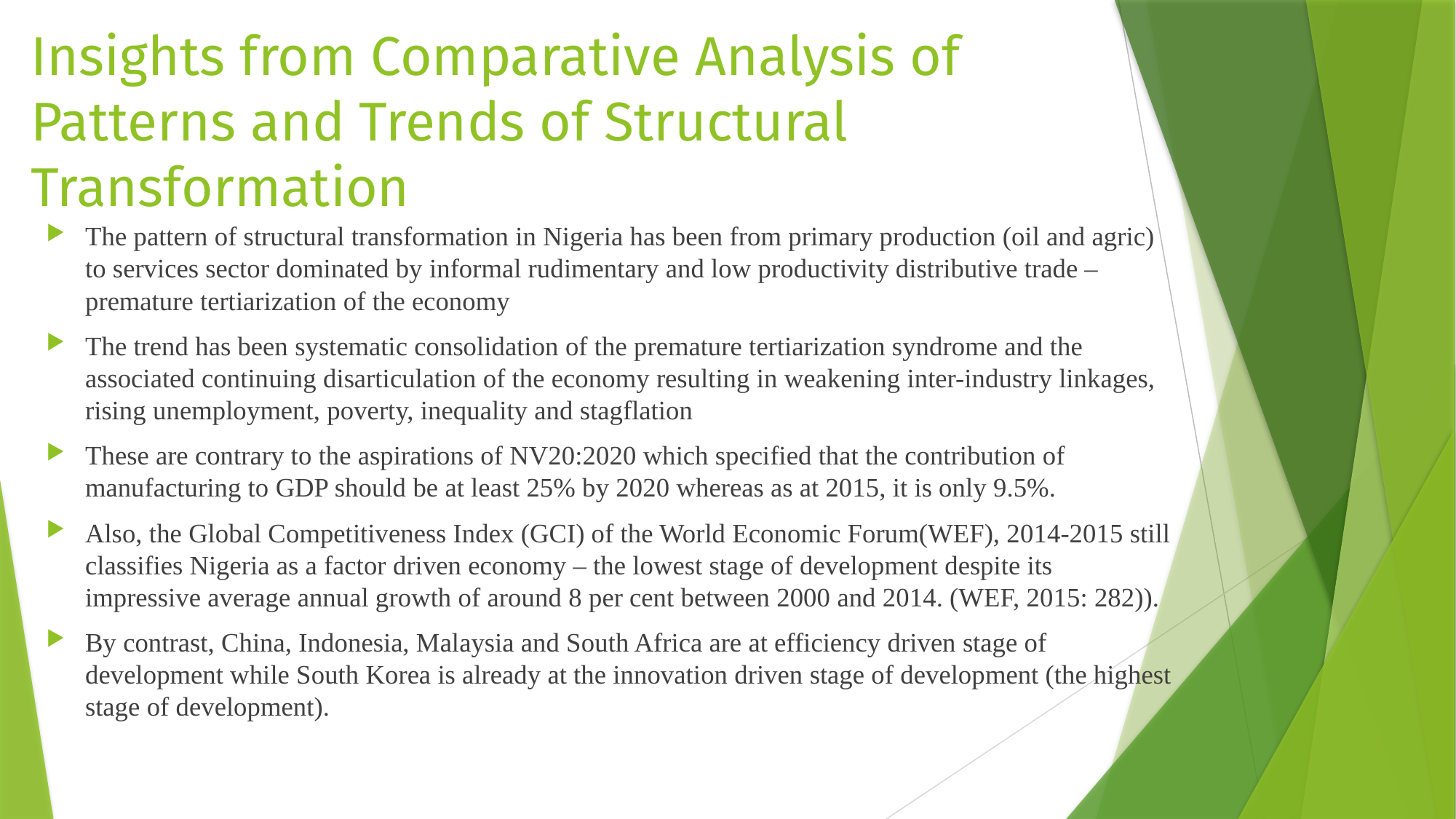

# Insights from Comparative Analysis of Patterns and Trends of Structural Transformation
The pattern of structural transformation in Nigeria has been from primary production (oil and agric) to services sector dominated by informal rudimentary and low productivity distributive trade – premature tertiarization of the economy
The trend has been systematic consolidation of the premature tertiarization syndrome and the associated continuing disarticulation of the economy resulting in weakening inter-industry linkages, rising unemployment, poverty, inequality and stagflation
These are contrary to the aspirations of NV20:2020 which specified that the contribution of manufacturing to GDP should be at least 25% by 2020 whereas as at 2015, it is only 9.5%.
Also, the Global Competitiveness Index (GCI) of the World Economic Forum(WEF), 2014-2015 still classifies Nigeria as a factor driven economy – the lowest stage of development despite its impressive average annual growth of around 8 per cent between 2000 and 2014. (WEF, 2015: 282)).
By contrast, China, Indonesia, Malaysia and South Africa are at efficiency driven stage of development while South Korea is already at the innovation driven stage of development (the highest stage of development).